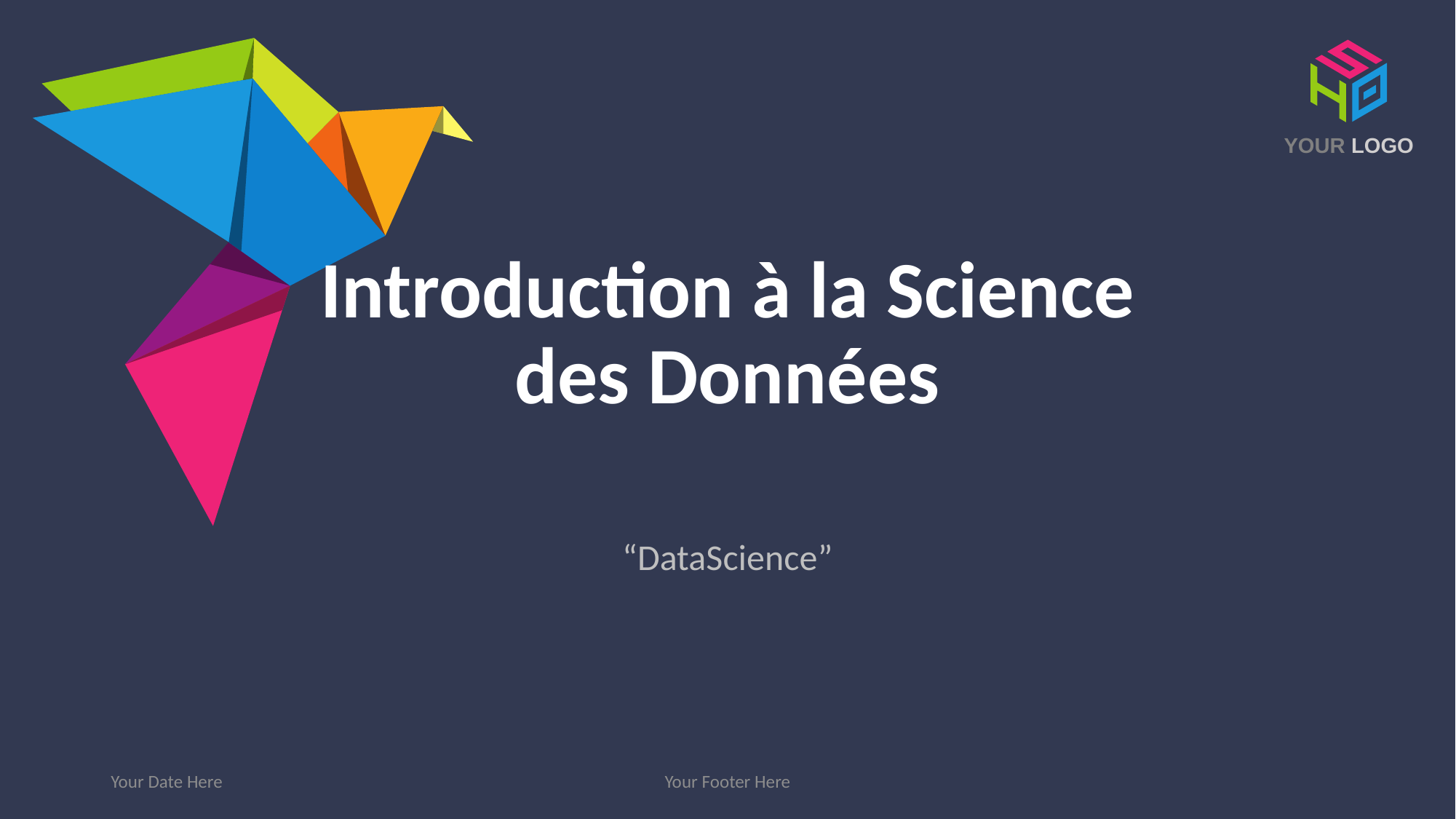

YOUR LOGO
# Introduction à la Science des Données
“DataScience”
Your Date Here
Your Footer Here